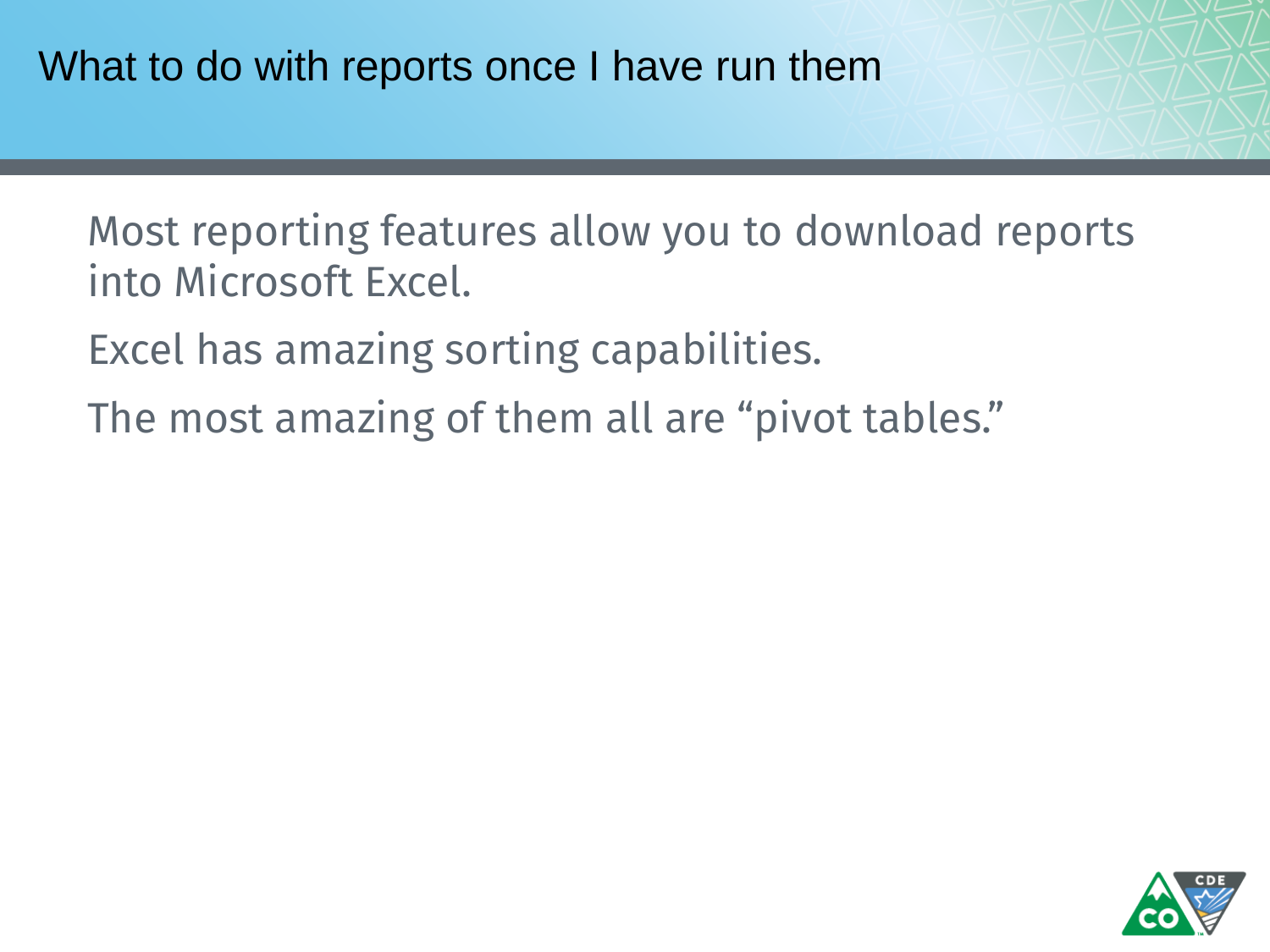

# What to do with reports once I have run them
Most reporting features allow you to download reports into Microsoft Excel.
Excel has amazing sorting capabilities.
The most amazing of them all are “pivot tables.”